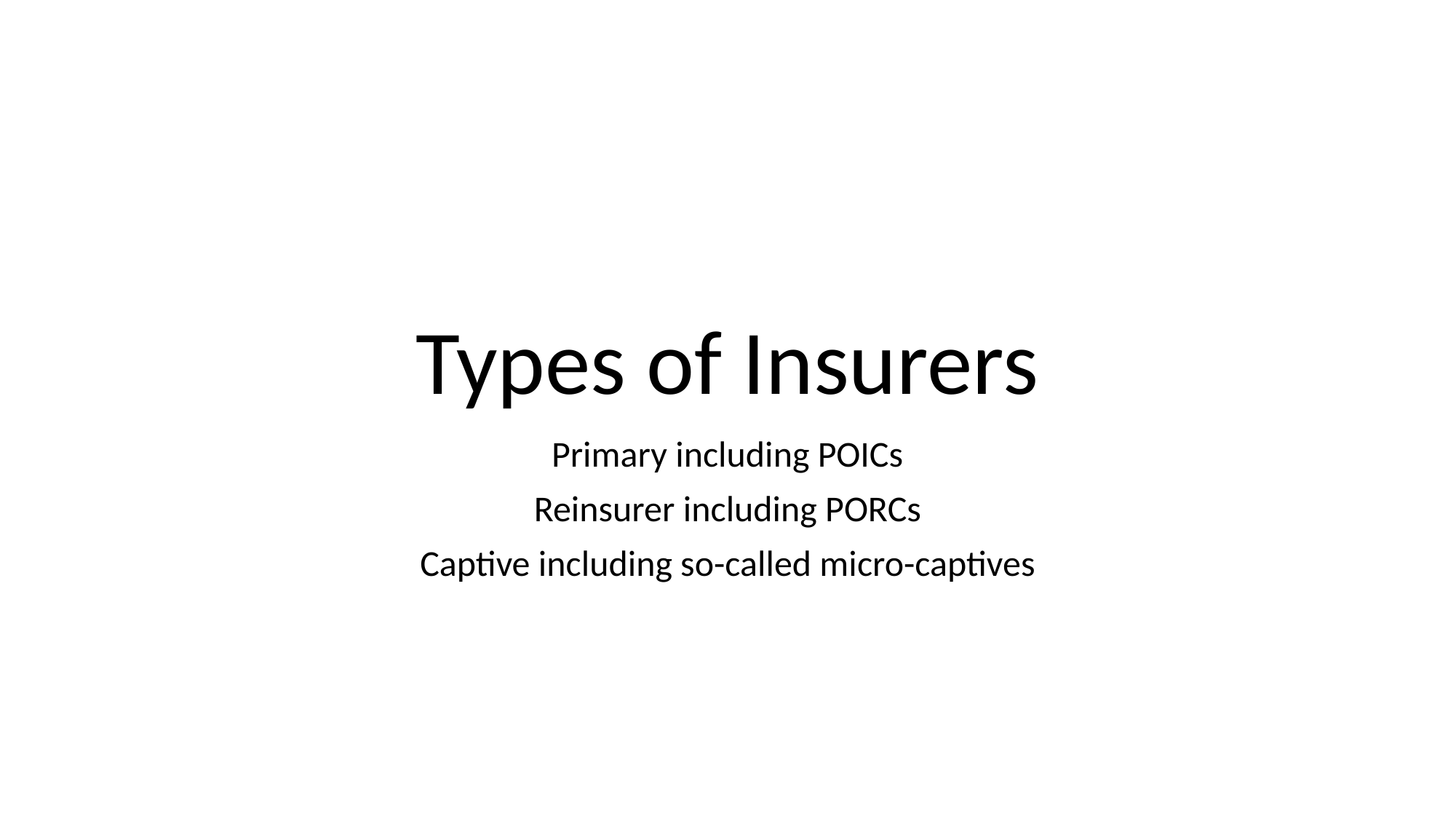

# Types of Insurers
Primary including POICs
Reinsurer including PORCs
Captive including so-called micro-captives